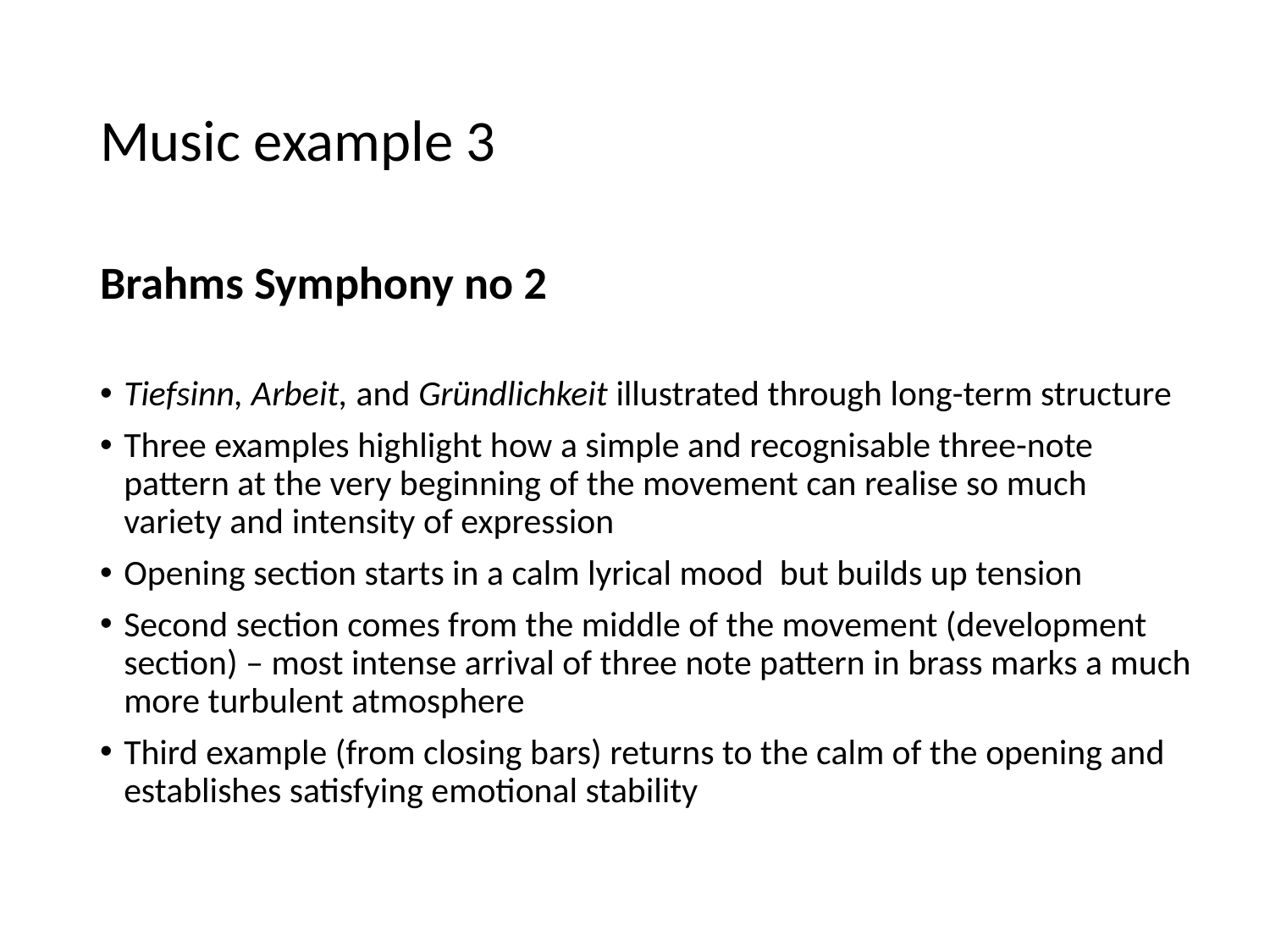

# Music example 3
Brahms Symphony no 2

Tiefsinn, Arbeit, and Gründlichkeit illustrated through long-term structure
Three examples highlight how a simple and recognisable three-note pattern at the very beginning of the movement can realise so much variety and intensity of expression
Opening section starts in a calm lyrical mood  but builds up tension
Second section comes from the middle of the movement (development section) – most intense arrival of three note pattern in brass marks a much more turbulent atmosphere
Third example (from closing bars) returns to the calm of the opening and establishes satisfying emotional stability